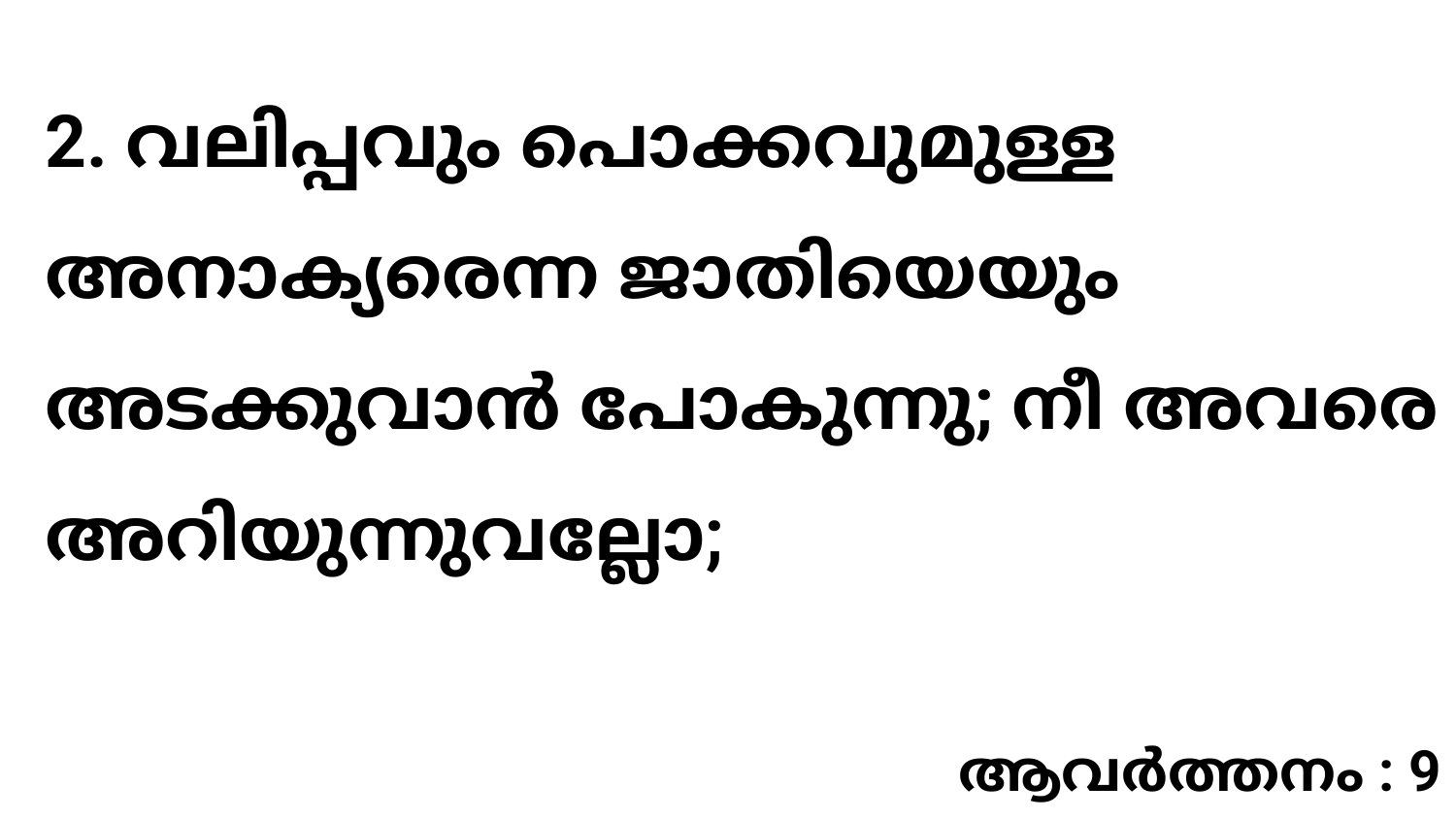

2. വലിപ്പവും പൊക്കവുമുള്ള അനാക്യരെന്ന ജാതിയെയും അടക്കുവാൻ പോകുന്നു; നീ അവരെ അറിയുന്നുവല്ലോ;
ആവർത്തനം : 9